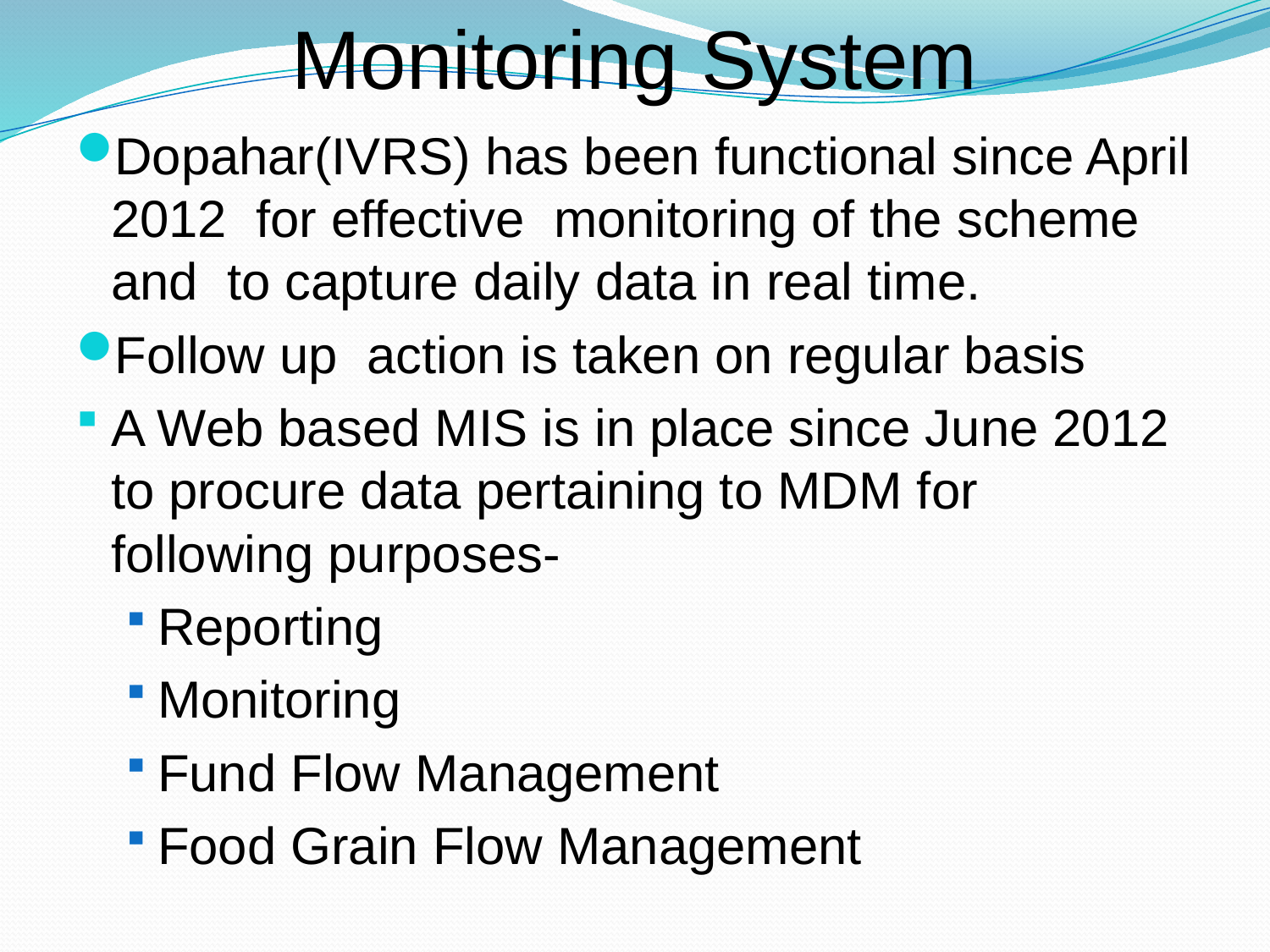

# Monitoring System
Dopahar(IVRS) has been functional since April 2012  for effective  monitoring of the scheme and  to capture daily data in real time.
Follow up  action is taken on regular basis
A Web based MIS is in place since June 2012 to procure data pertaining to MDM for following purposes-
Reporting
Monitoring
Fund Flow Management
Food Grain Flow Management